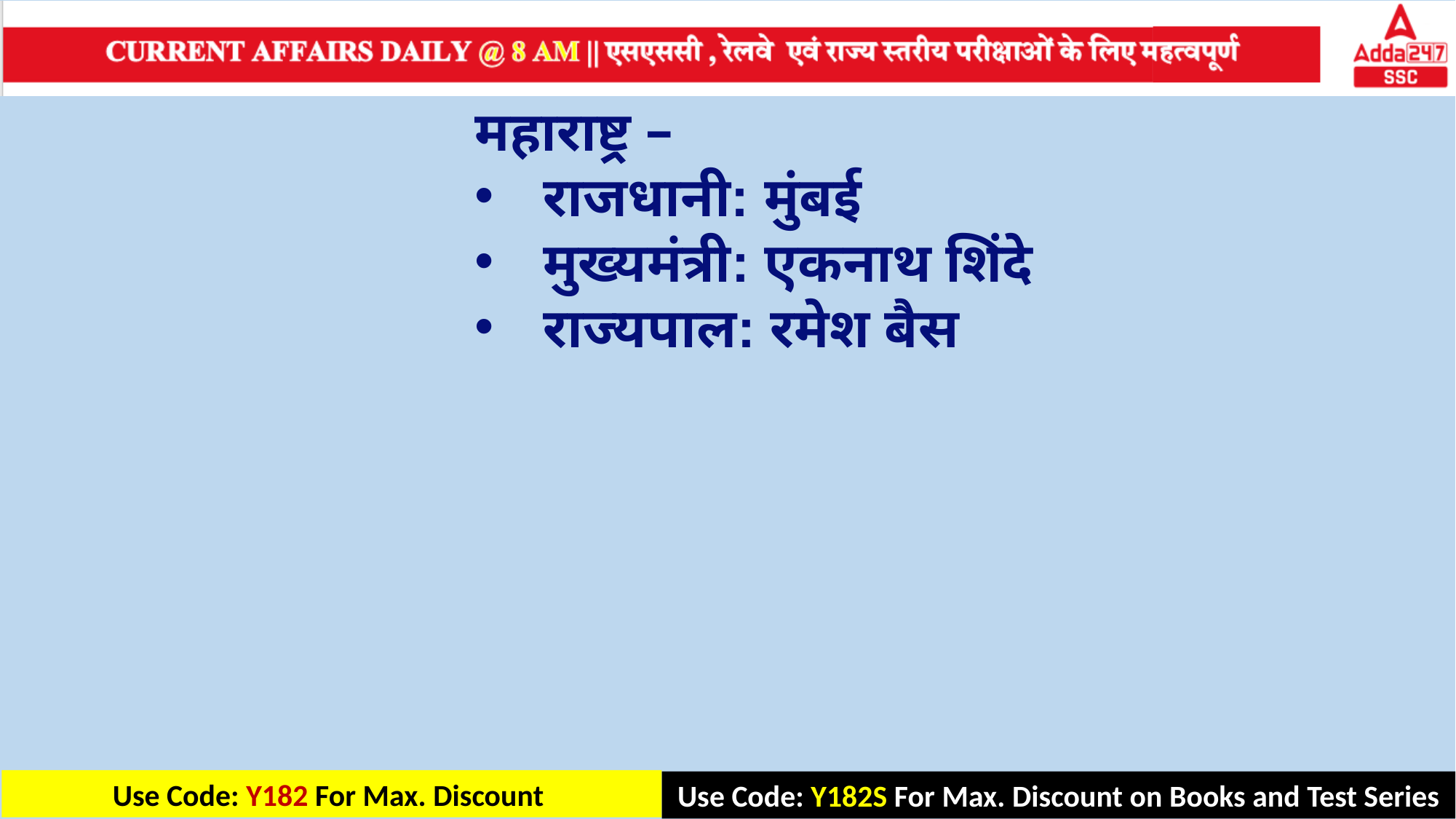

महाराष्ट्र –
राजधानी: मुंबई
मुख्यमंत्री: एकनाथ शिंदे
राज्यपाल: रमेश बैस